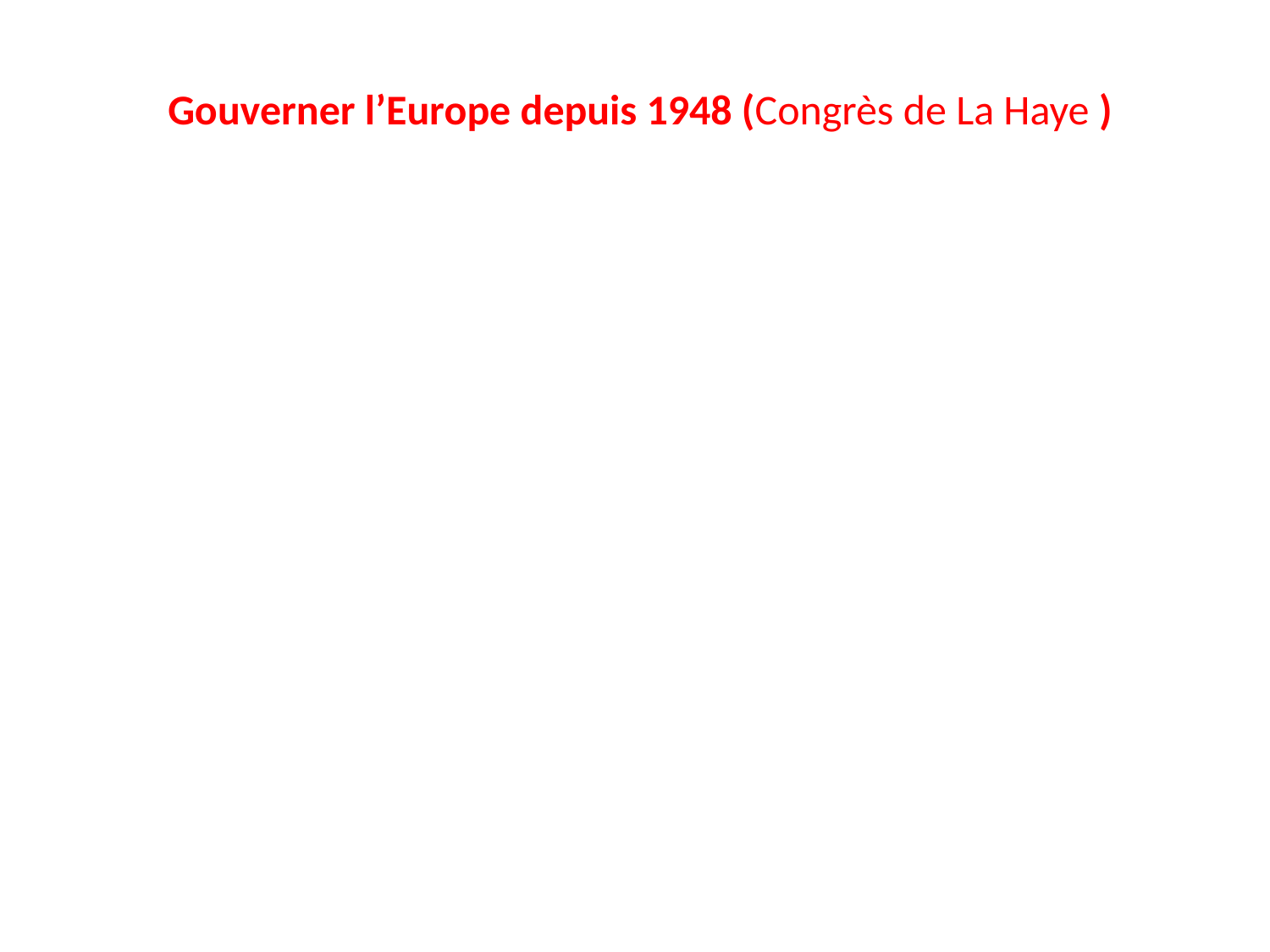

Gouverner l’Europe depuis 1948 (Congrès de La Haye )